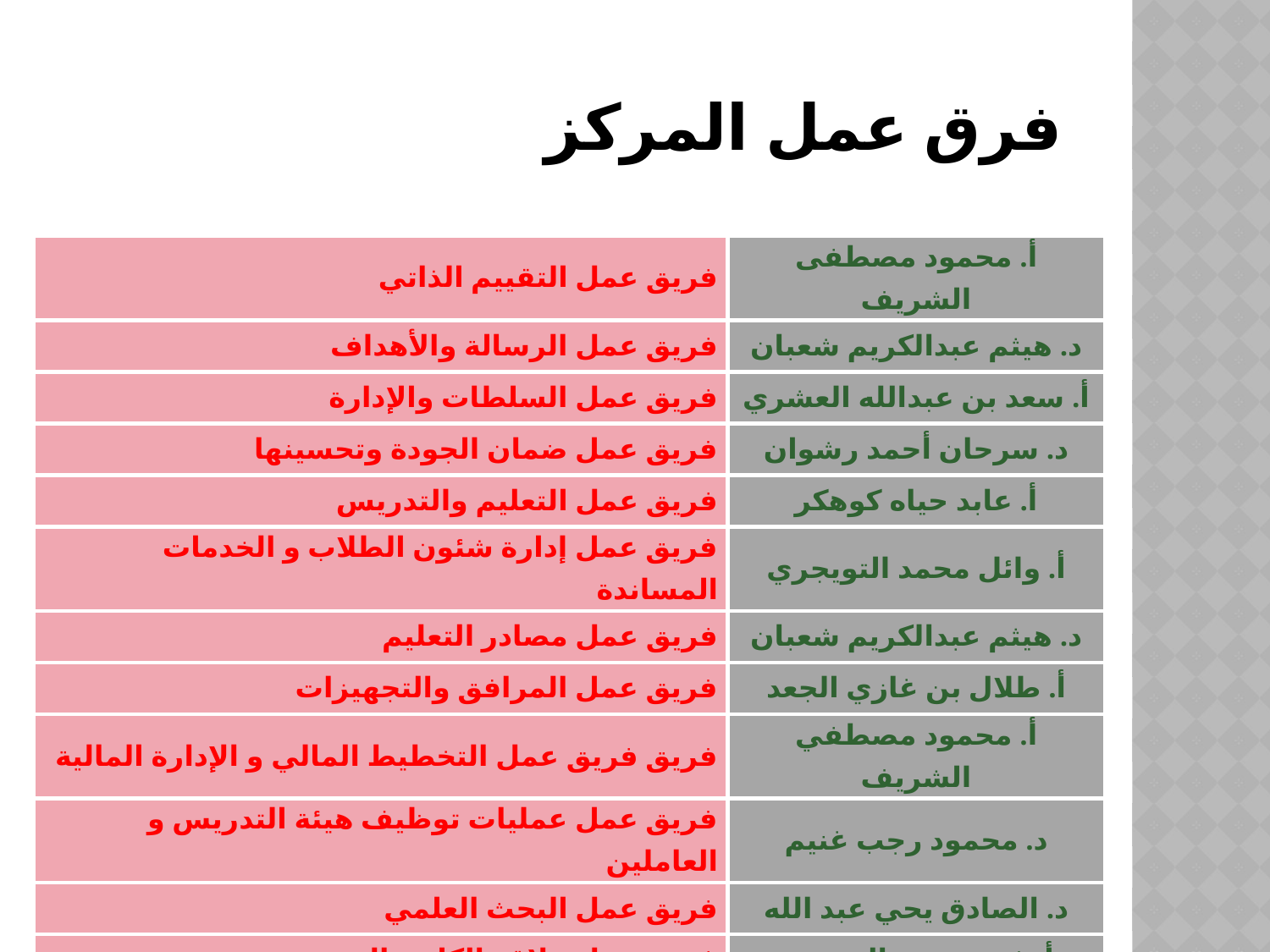

# فرق عمل المركز
| فريق عمل التقييم الذاتي | أ. محمود مصطفى الشريف |
| --- | --- |
| فريق عمل الرسالة والأهداف | د. هيثم عبدالكريم شعبان |
| فريق عمل السلطات والإدارة | أ. سعد بن عبدالله العشري |
| فريق عمل ضمان الجودة وتحسينها | د. سرحان أحمد رشوان |
| فريق عمل التعليم والتدريس | أ. عابد حياه كوهكر |
| فريق عمل إدارة شئون الطلاب و الخدمات المساندة | أ. وائل محمد التويجري |
| فريق عمل مصادر التعليم | د. هيثم عبدالكريم شعبان |
| فريق عمل المرافق والتجهيزات | أ. طلال بن غازي الجعد |
| فريق فريق عمل التخطيط المالي و الإدارة المالية | أ. محمود مصطفي الشريف |
| فريق عمل عمليات توظيف هيئة التدريس و العاملين | د. محمود رجب غنيم |
| فريق عمل البحث العلمي | د. الصادق يحي عبد الله |
| فريق عمل علاقة الكلية بالمجتمع | أ. فهد محمد الوهيبي |